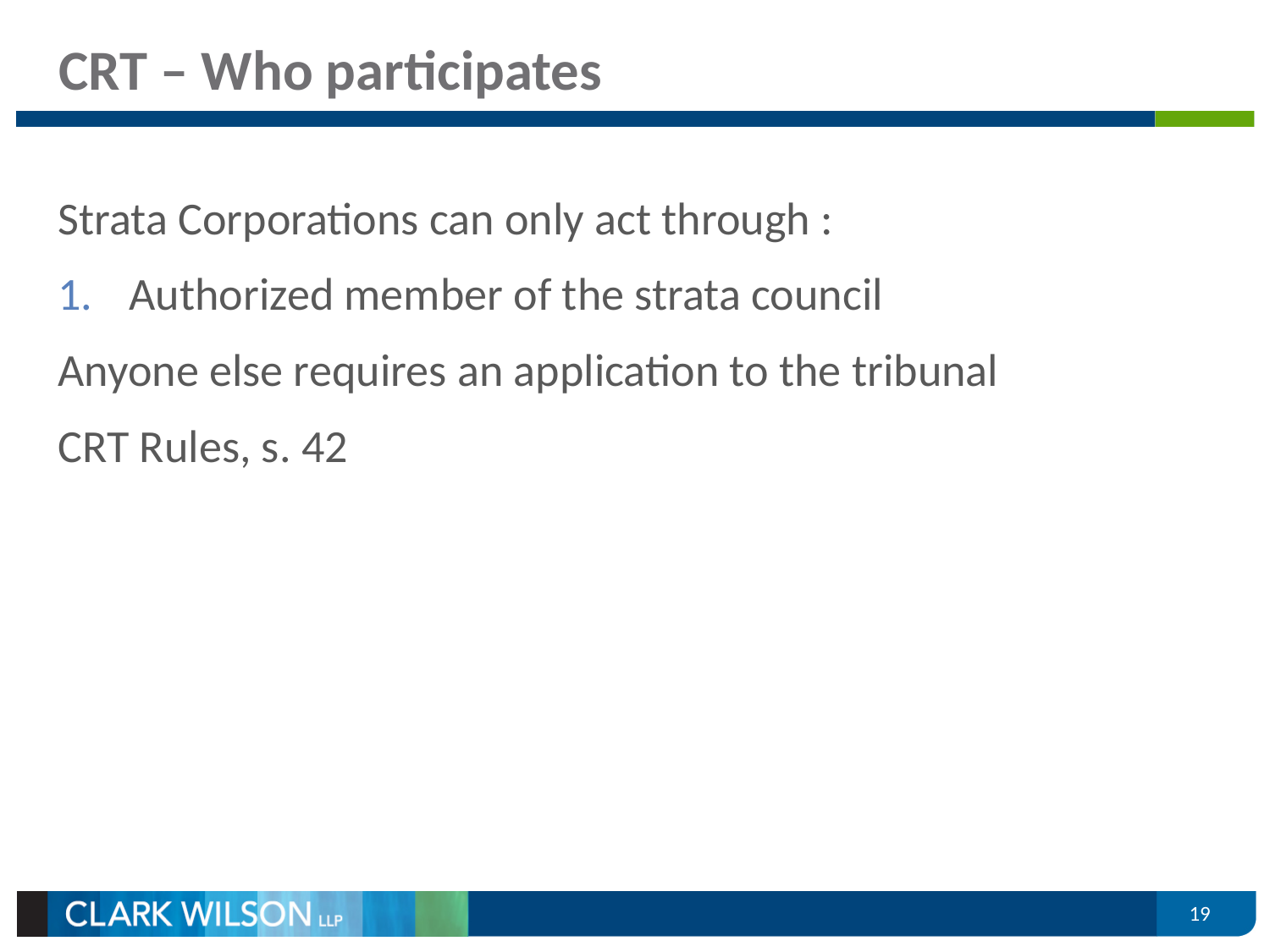

# CRT – Who participates
Strata Corporations can only act through :
Authorized member of the strata council
Anyone else requires an application to the tribunal
CRT Rules, s. 42
19